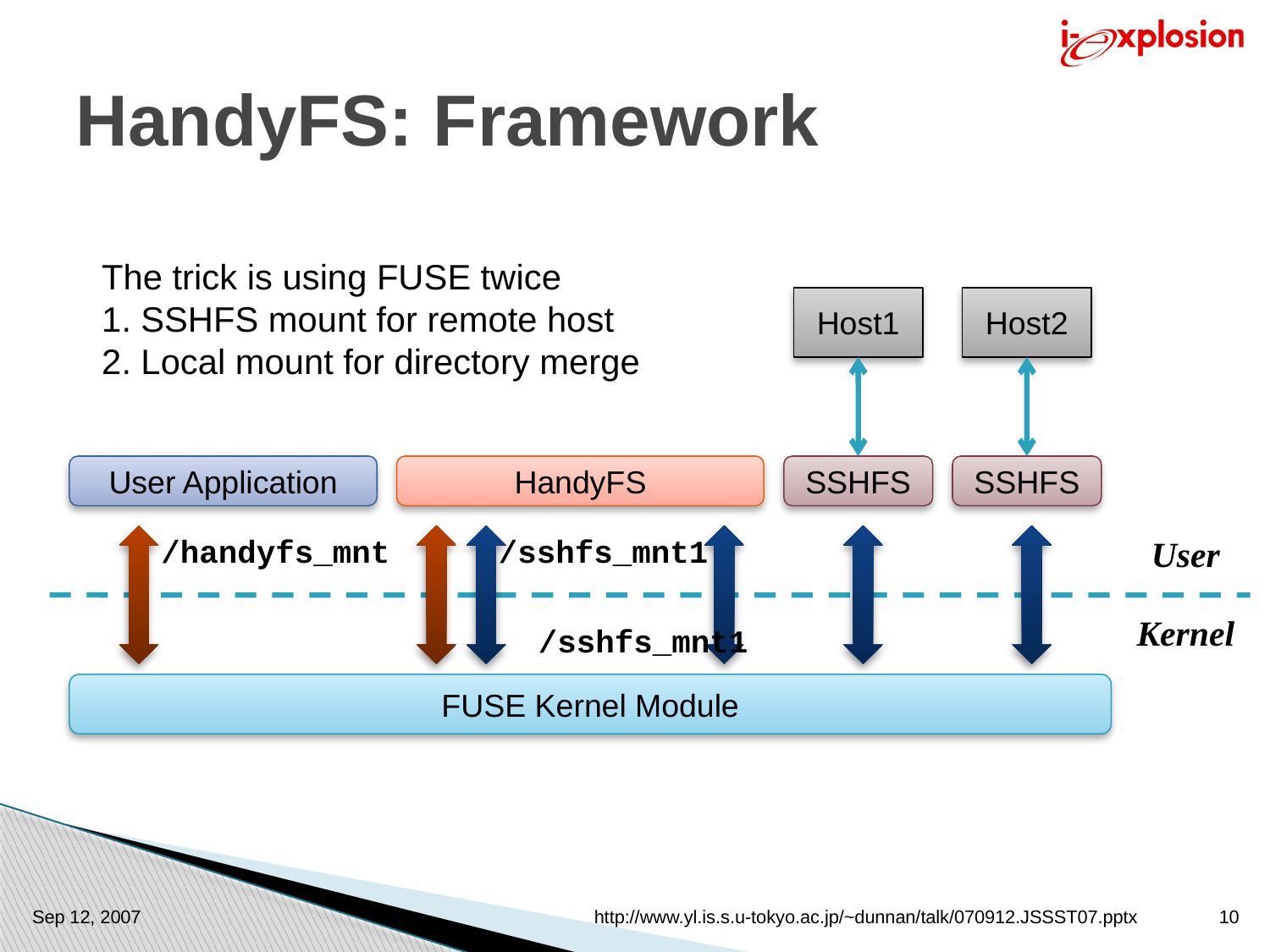

# HandyFS: Framework
The trick is using FUSE twice
1. SSHFS mount for remote host
2. Local mount for directory merge
Host1
Host2
User Application
HandyFS
SSHFS
SSHFS

/handyfs_mnt

/sshfs_mnt1

User
Kernel
/sshfs_mnt1
FUSE Kernel Module
Sep 12, 2007
http://www.yl.is.s.u-tokyo.ac.jp/~dunnan/talk/070912.JSSST07.pptx
10